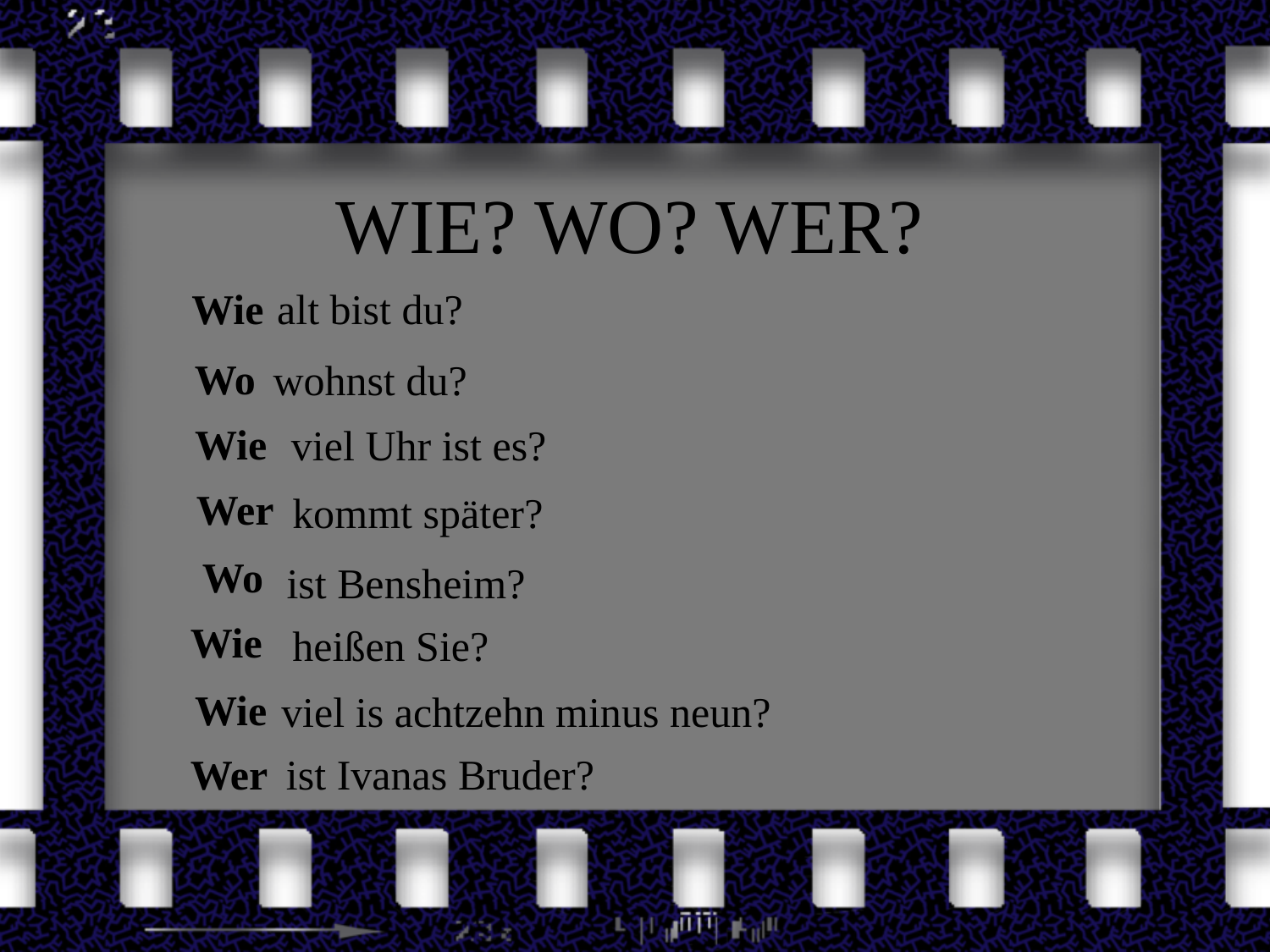

# WIE? WO? WER?
Wie
alt bist du?
Wo
wohnst du?
Wie
 viel Uhr ist es?
Wer
kommt später?
Wo
ist Bensheim?
Wie
heißen Sie?
Wie
viel is achtzehn minus neun?
ist Ivanas Bruder?
Wer